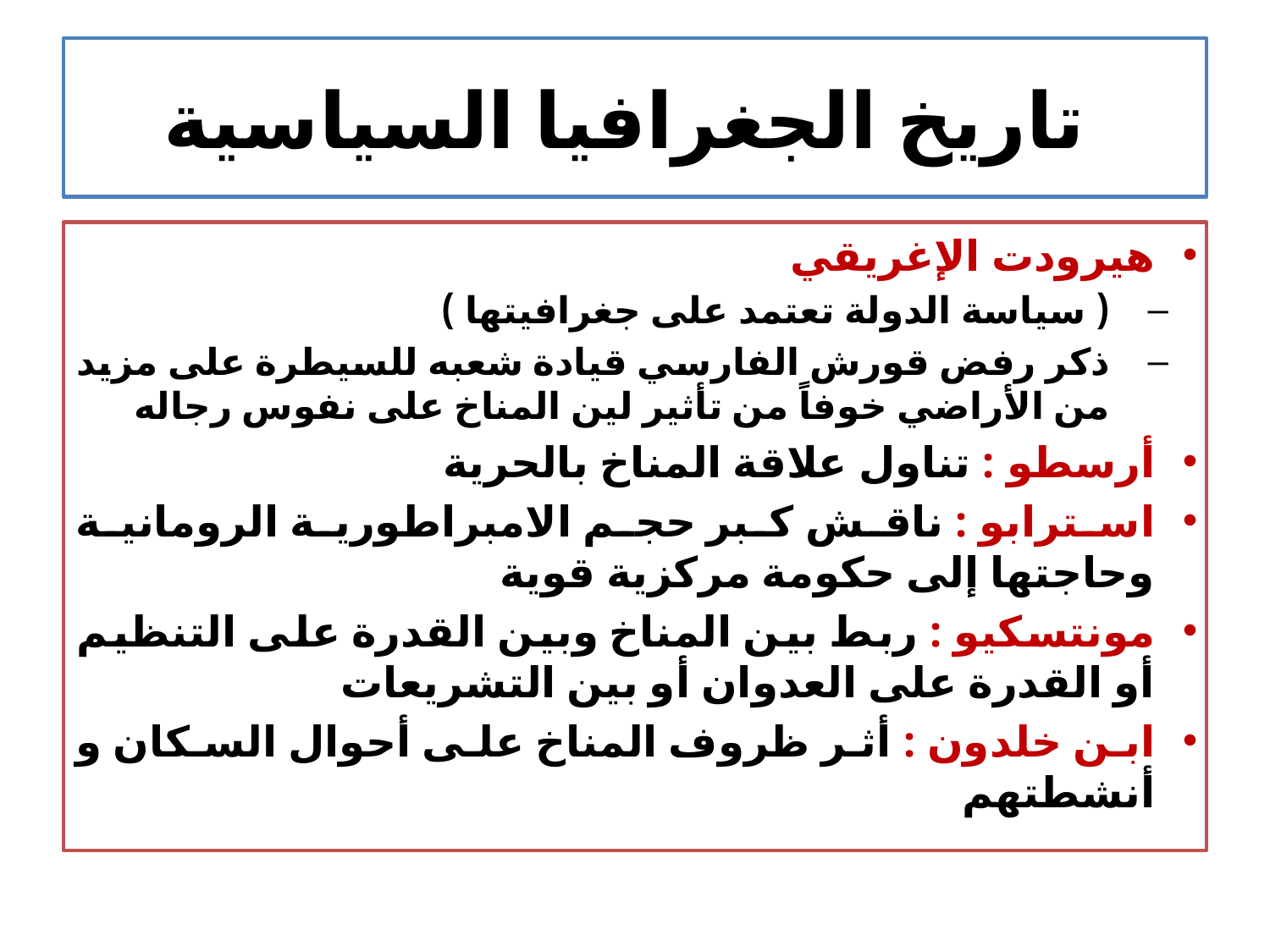

# تاريخ الجغرافيا السياسية
هيرودت الإغريقي
( سياسة الدولة تعتمد على جغرافيتها )
ذكر رفض قورش الفارسي قيادة شعبه للسيطرة على مزيد من الأراضي خوفاً من تأثير لين المناخ على نفوس رجاله
أرسطو : تناول علاقة المناخ بالحرية
استرابو : ناقش كبر حجم الامبراطورية الرومانية وحاجتها إلى حكومة مركزية قوية
مونتسكيو : ربط بين المناخ وبين القدرة على التنظيم أو القدرة على العدوان أو بين التشريعات
ابن خلدون : أثر ظروف المناخ على أحوال السكان و أنشطتهم